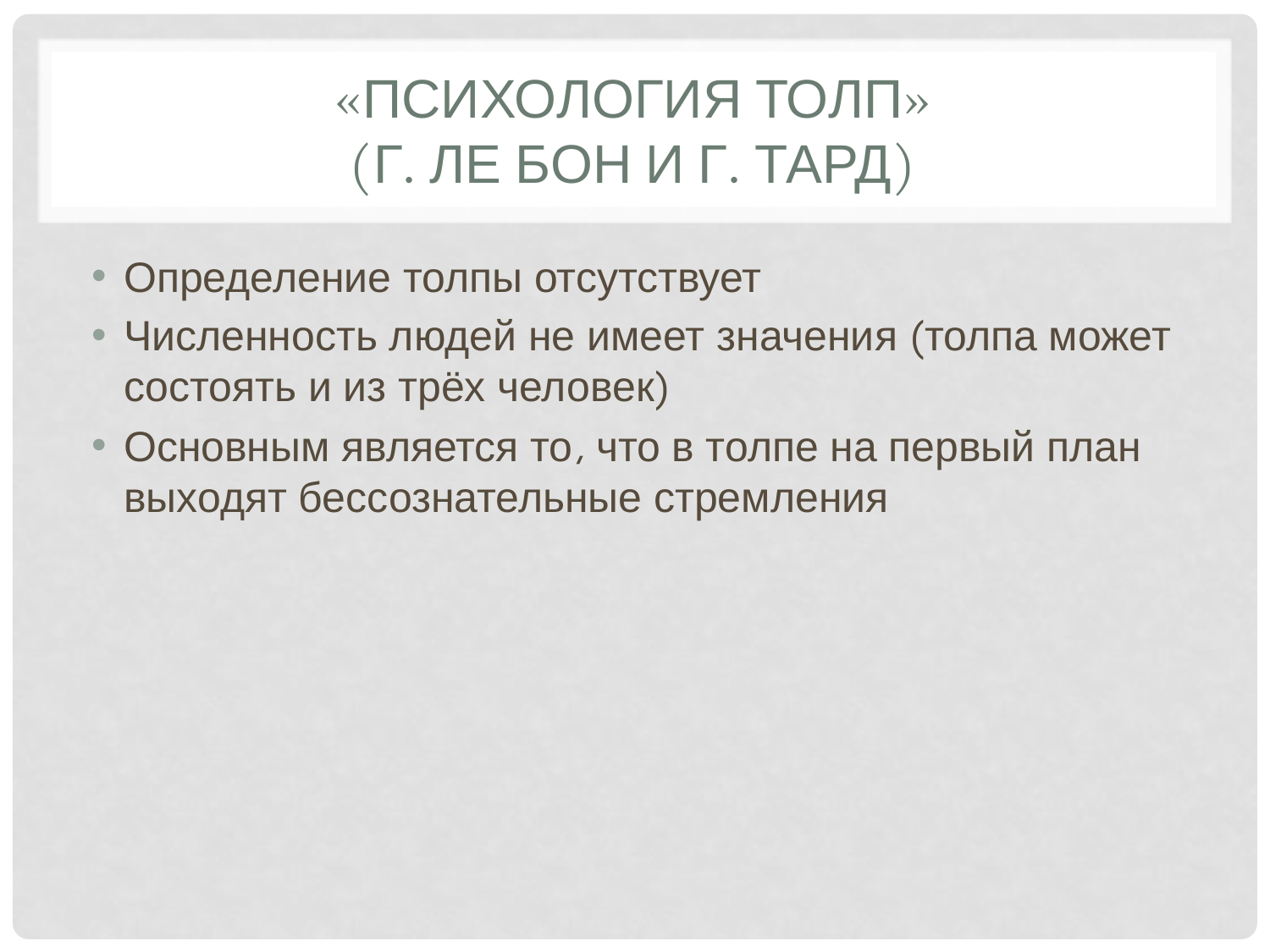

# «Психология толп» (Г. Ле Бон и Г. Тард)
Определение толпы отсутствует
Численность людей не имеет значения (толпа может состоять и из трёх человек)
Основным является то, что в толпе на первый план выходят бессознательные стремления